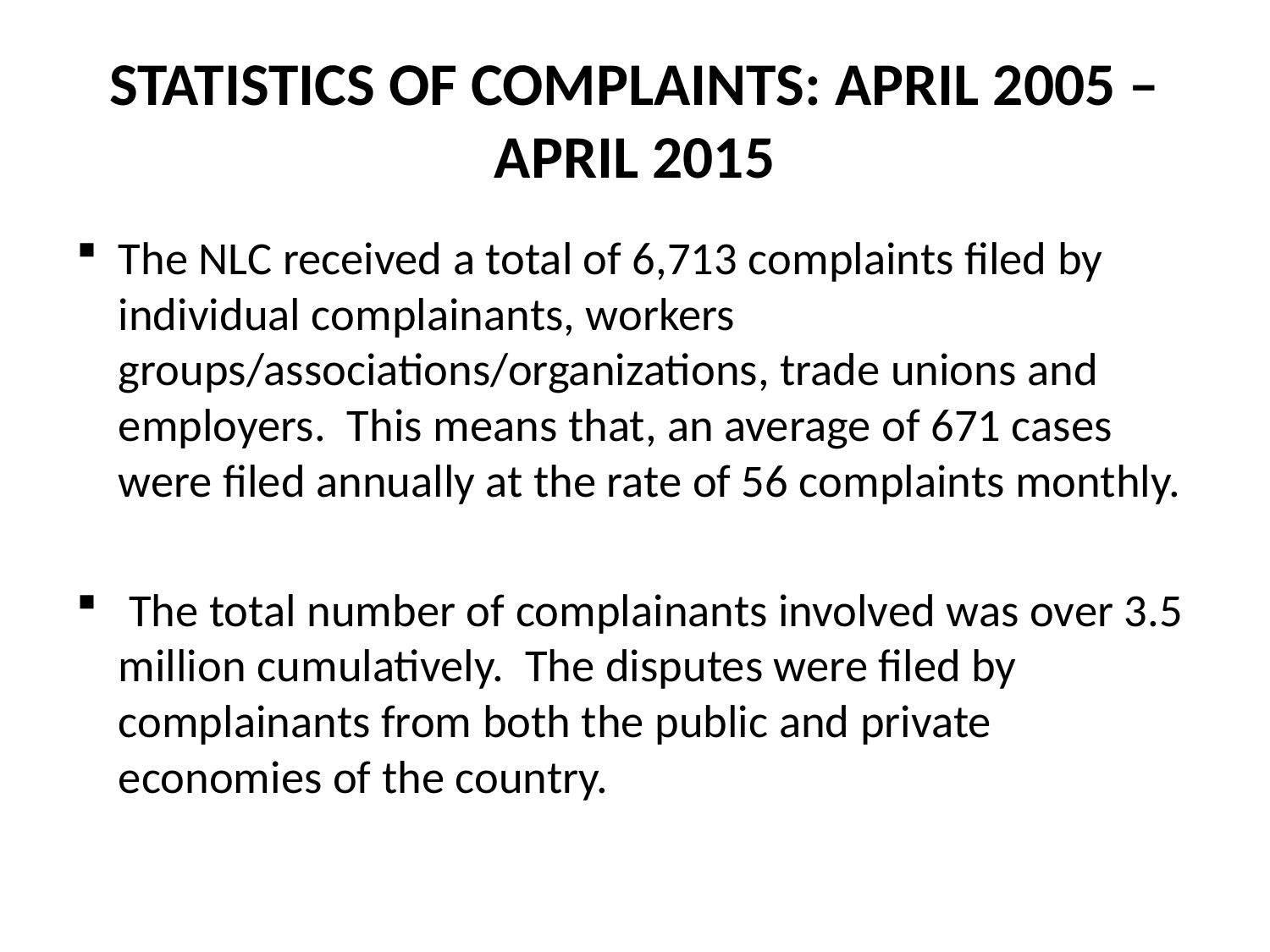

# STATISTICS OF COMPLAINTS: APRIL 2005 – APRIL 2015
The NLC received a total of 6,713 complaints filed by individual complainants, workers groups/associations/organizations, trade unions and employers.  This means that, an average of 671 cases were filed annually at the rate of 56 complaints monthly.

 The total number of complainants involved was over 3.5 million cumulatively.  The disputes were filed by complainants from both the public and private economies of the country.